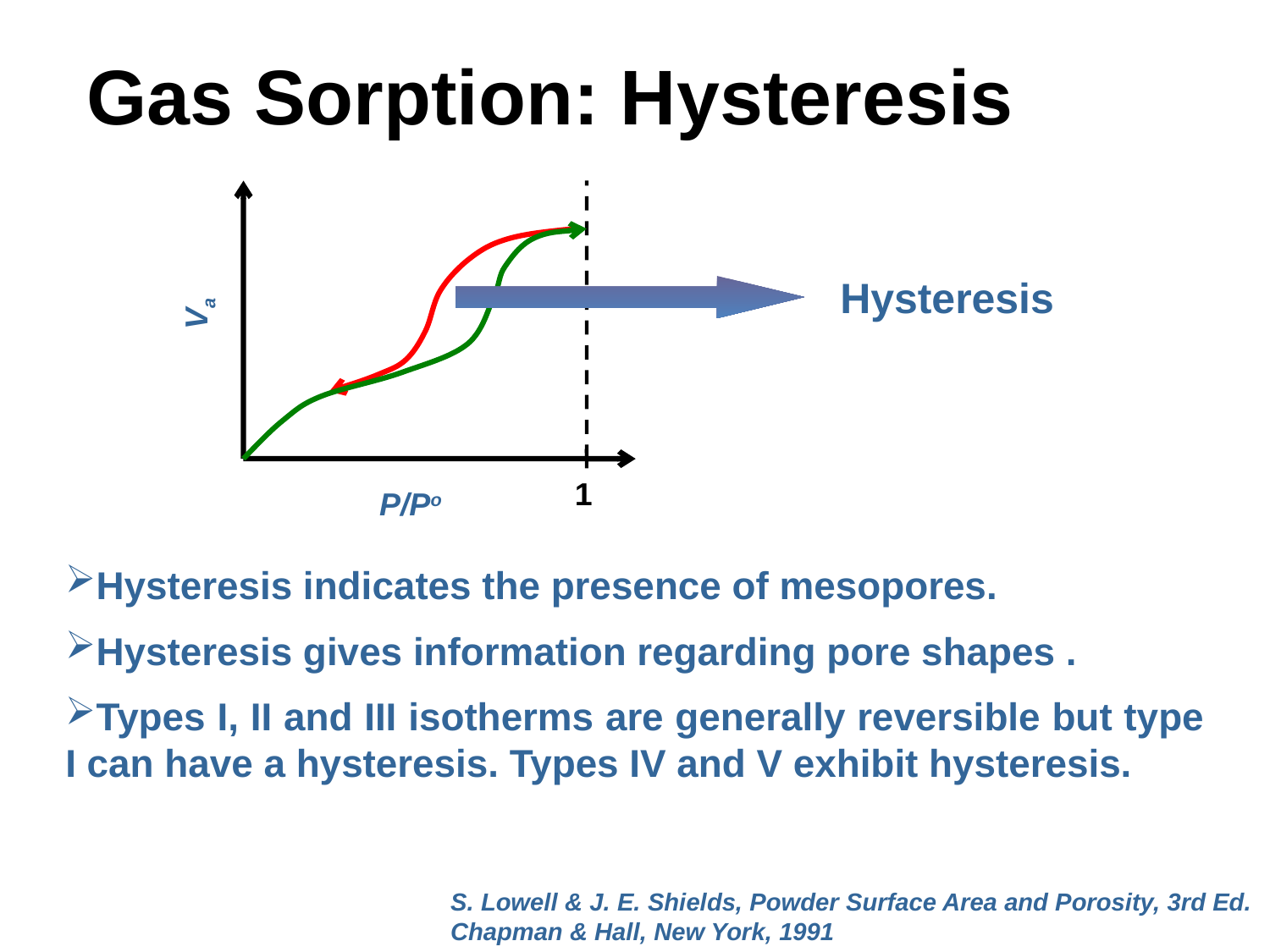

Gas Sorption: Hysteresis

Hysteresis

Va

1
P/Po
Hysteresis indicates the presence of mesopores.
Hysteresis gives information regarding pore shapes .
Types I, II and III isotherms are generally reversible but type I can have a hysteresis. Types IV and V exhibit hysteresis.
S. Lowell & J. E. Shields, Powder Surface Area and Porosity, 3rd Ed.
Chapman & Hall, New York, 1991